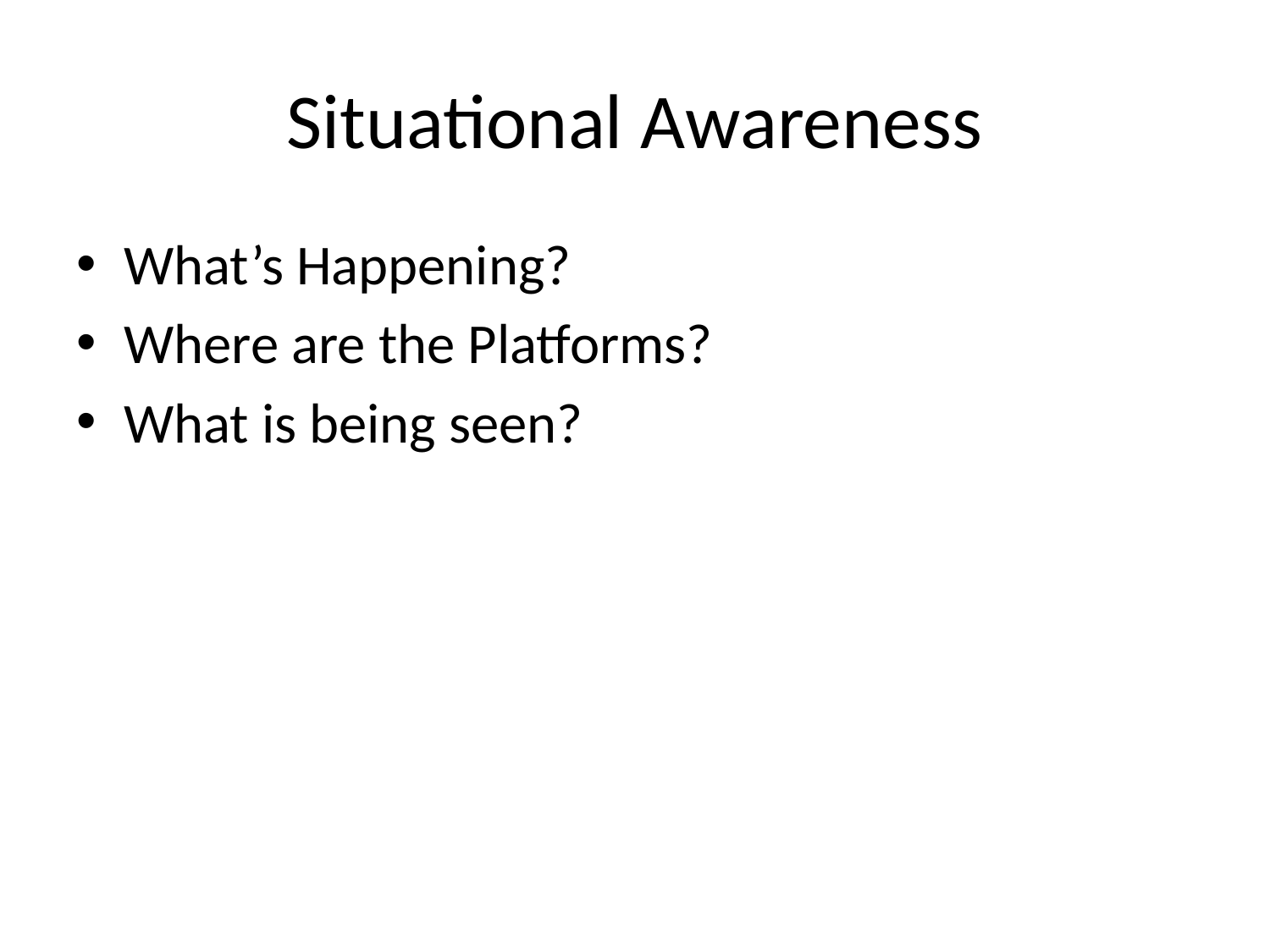

# Situational Awareness
What’s Happening?
Where are the Platforms?
What is being seen?